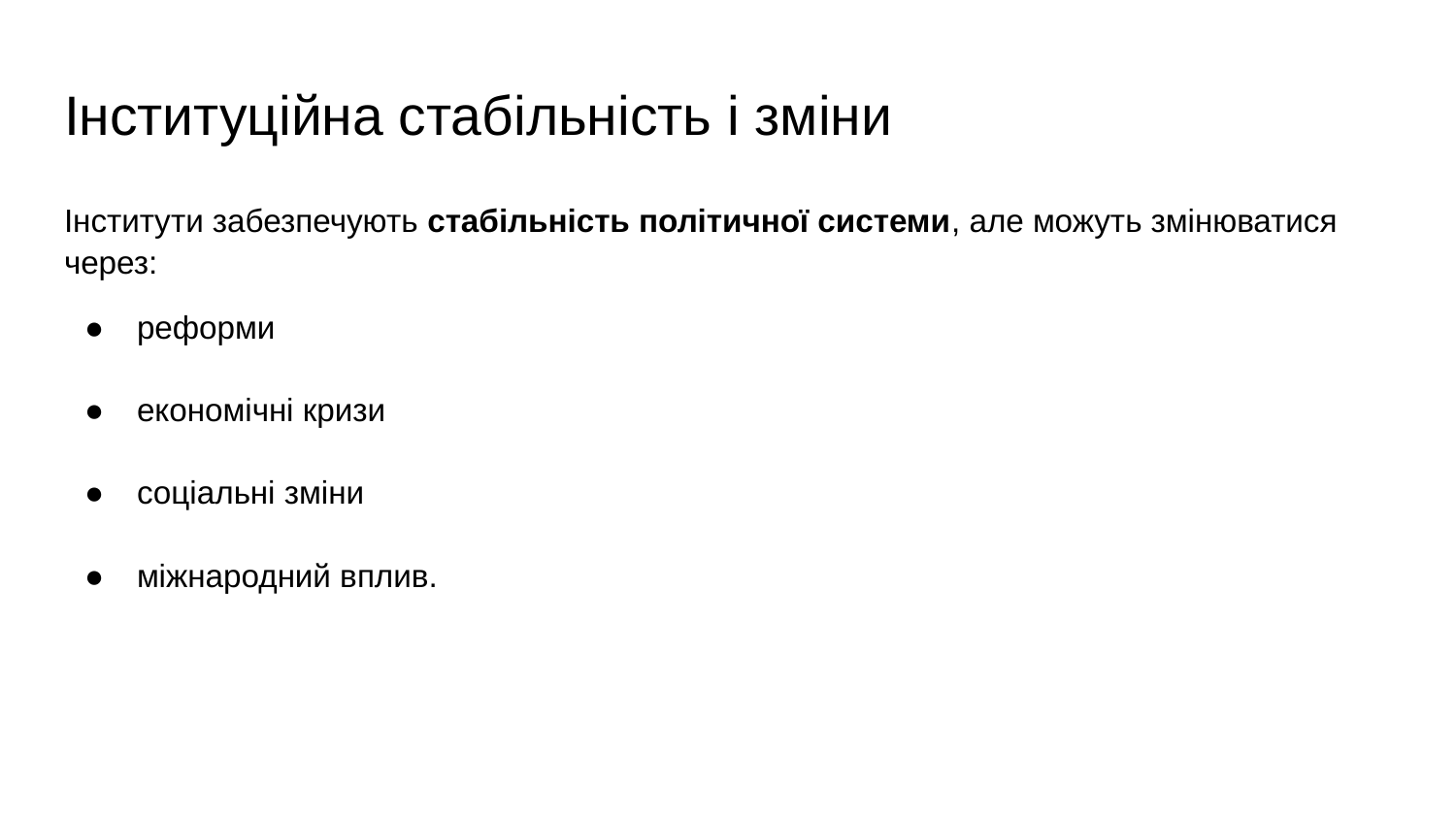

# Інституційна стабільність і зміни
Інститути забезпечують стабільність політичної системи, але можуть змінюватися через:
реформи
економічні кризи
соціальні зміни
міжнародний вплив.